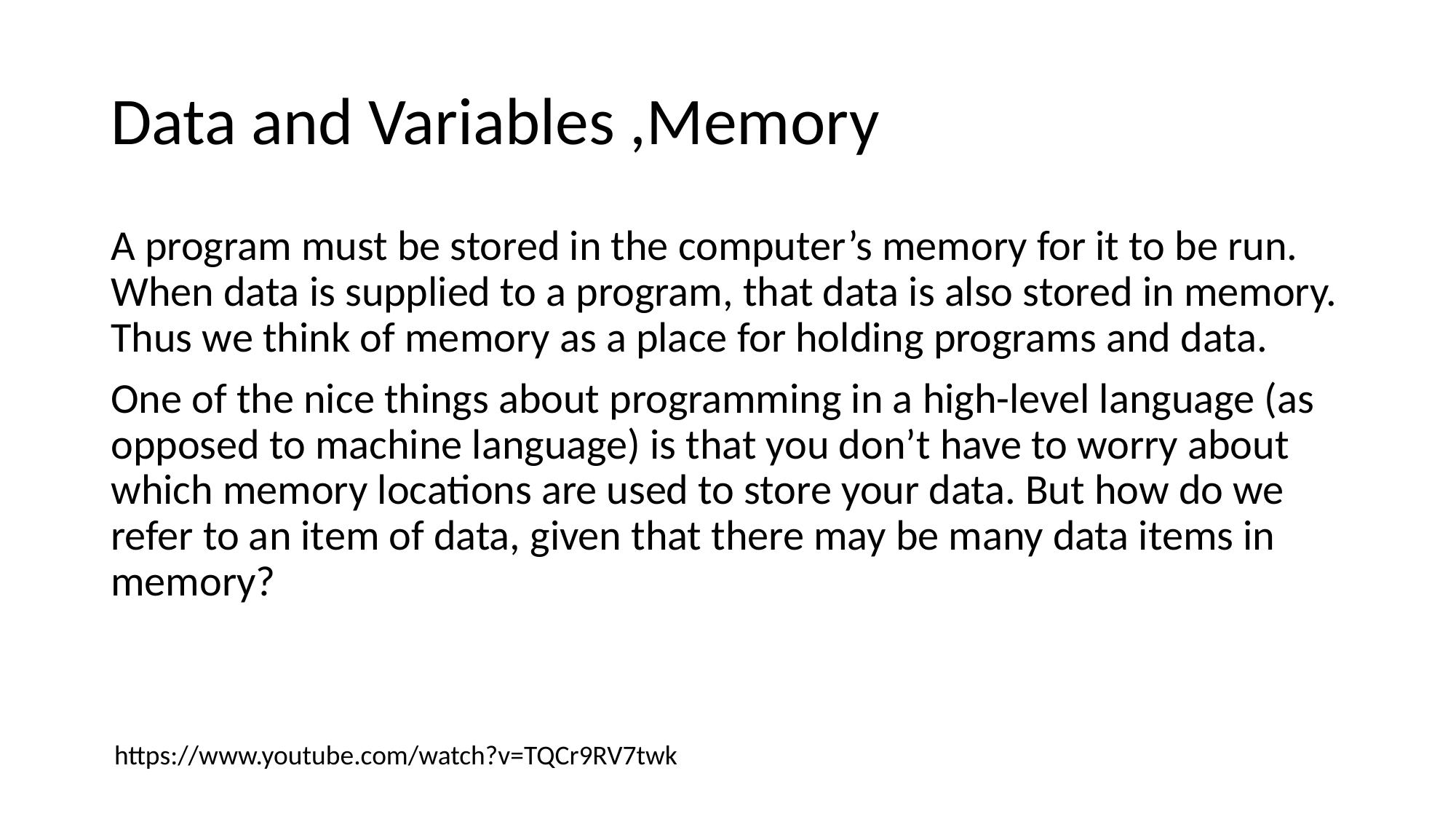

# Data and Variables ,Memory
A program must be stored in the computer’s memory for it to be run. When data is supplied to a program, that data is also stored in memory. Thus we think of memory as a place for holding programs and data.
One of the nice things about programming in a high-level language (as opposed to machine language) is that you don’t have to worry about which memory locations are used to store your data. But how do we refer to an item of data, given that there may be many data items in memory?
https://www.youtube.com/watch?v=TQCr9RV7twk